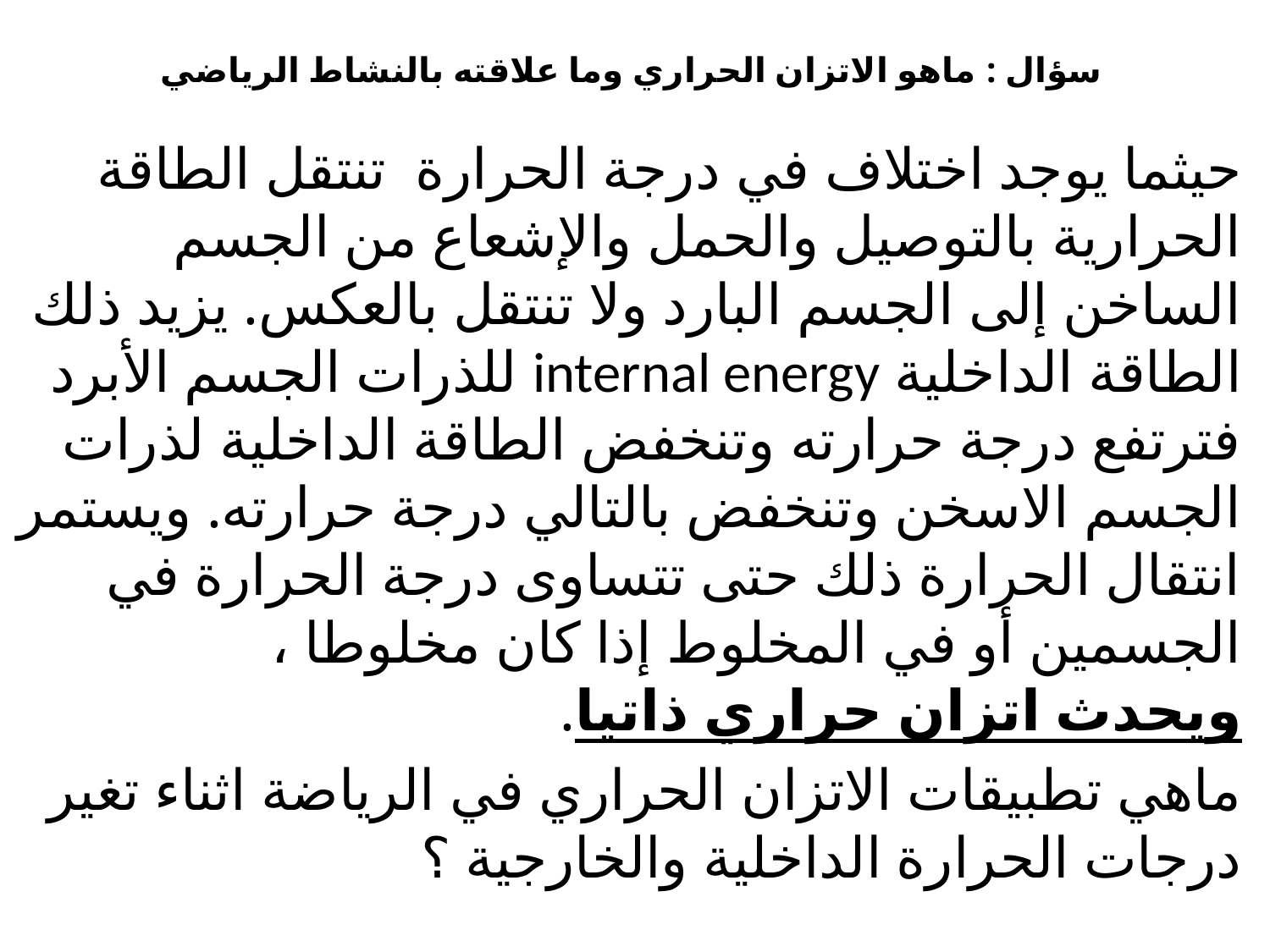

# سؤال : ماهو الاتزان الحراري وما علاقته بالنشاط الرياضي
حيثما يوجد اختلاف في درجة الحرارة  تنتقل الطاقة الحرارية بالتوصيل والحمل والإشعاع من الجسم الساخن إلى الجسم البارد ولا تنتقل بالعكس. يزيد ذلك الطاقة الداخلية internal energy للذرات الجسم الأبرد فترتفع درجة حرارته وتنخفض الطاقة الداخلية لذرات الجسم الاسخن وتنخفض بالتالي درجة حرارته. ويستمر انتقال الحرارة ذلك حتى تتساوى درجة الحرارة في الجسمين أو في المخلوط إذا كان مخلوطا ، ويحدث اتزان حراري ذاتيا.
ماهي تطبيقات الاتزان الحراري في الرياضة اثناء تغير درجات الحرارة الداخلية والخارجية ؟